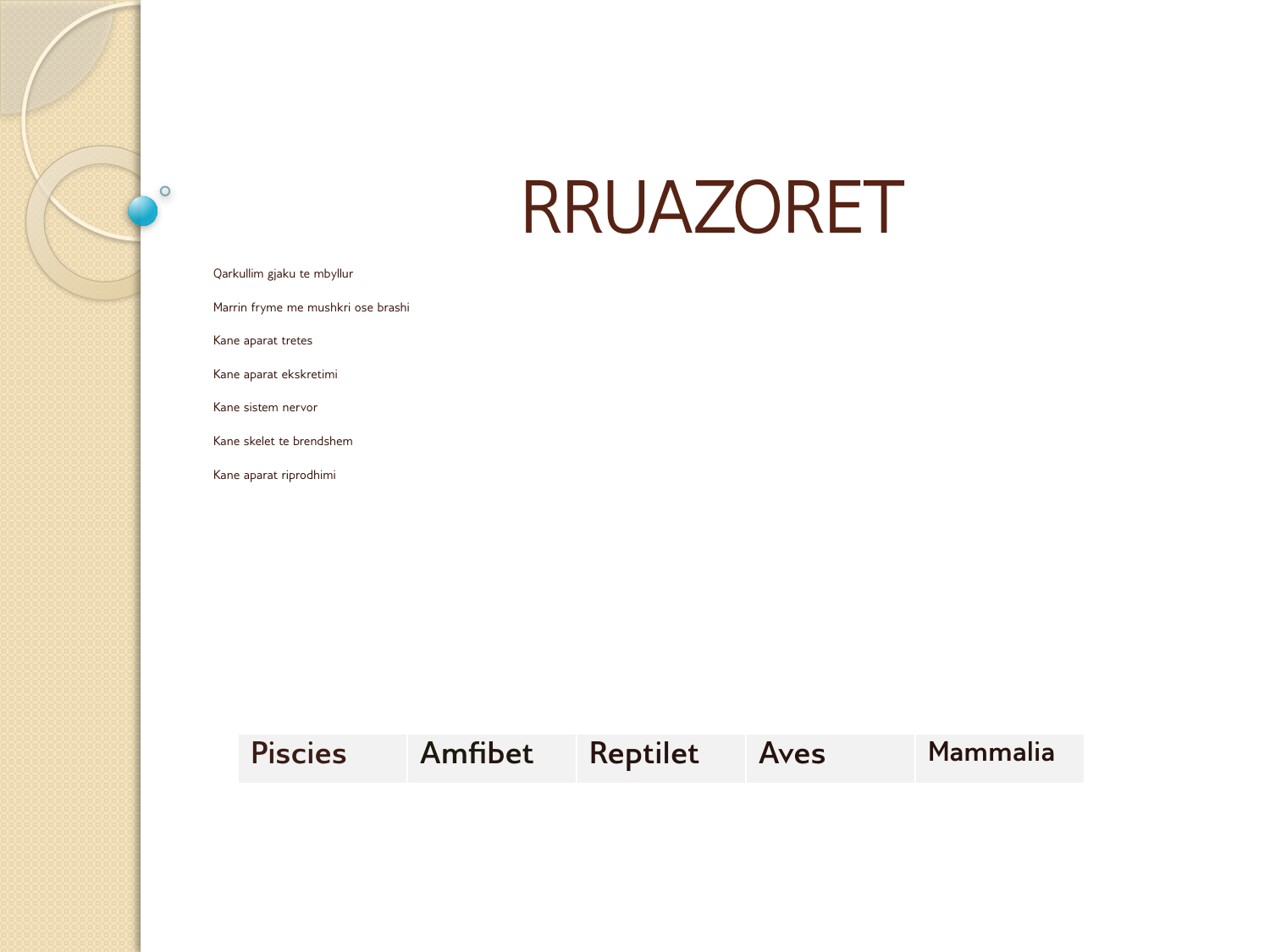

# RRUAZORET

Qarkullim gjaku te mbyllur

Marrin fryme me mushkri ose brashi

Kane aparat tretes

Kane aparat ekskretimi

Kane sistem nervor

Kane skelet te brendshem

Kane aparat riprodhimi
| Piscies | Amfibet | Reptilet | Aves | Mammalia |
| --- | --- | --- | --- | --- |